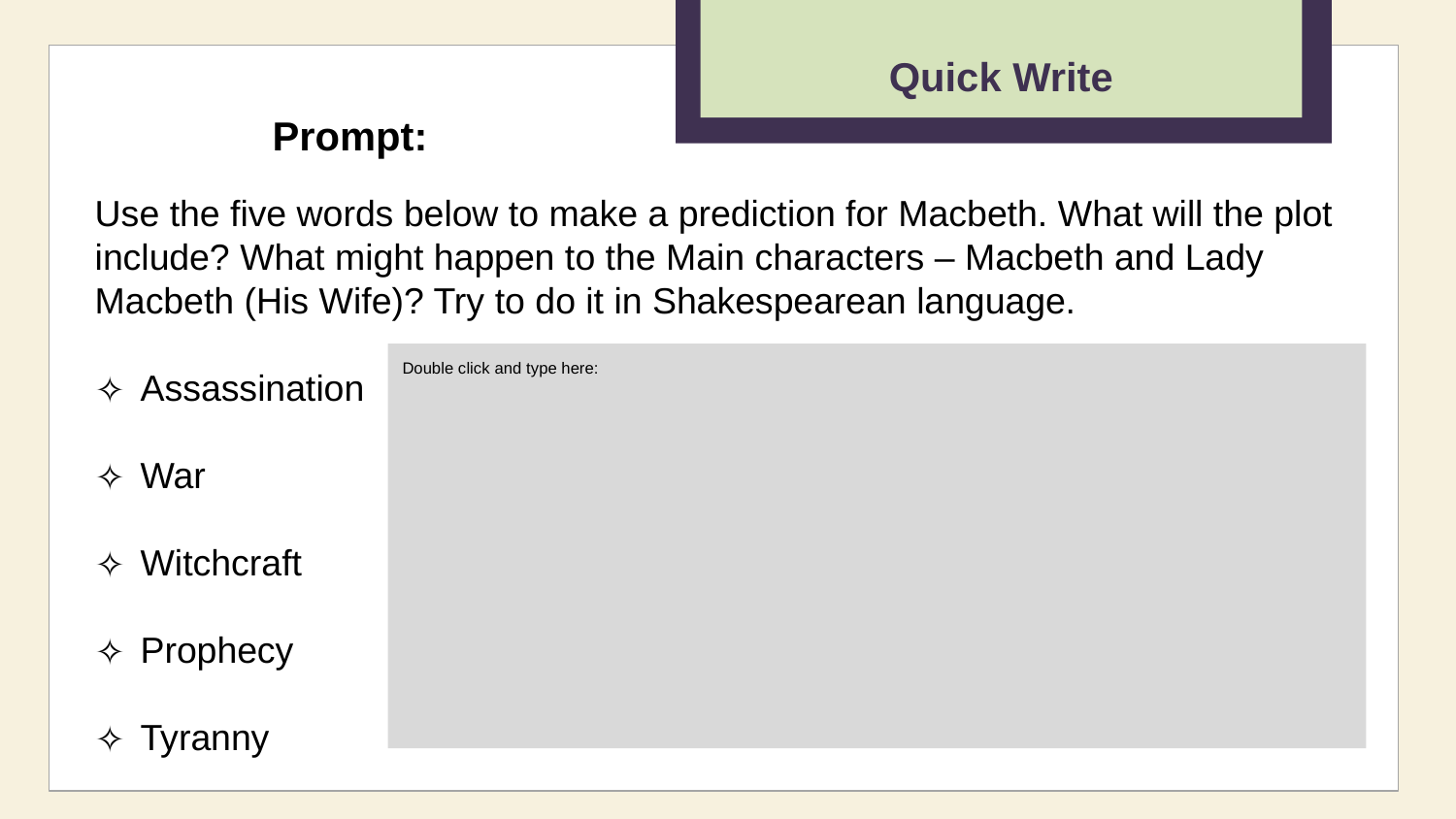

Quick Write

Prompt:
Use the five words below to make a prediction for Macbeth. What will the plot include? What might happen to the Main characters – Macbeth and Lady Macbeth (His Wife)? Try to do it in Shakespearean language.

Assassination

War

Witchcraft

Prophecy

Tyranny

Double click and type here: